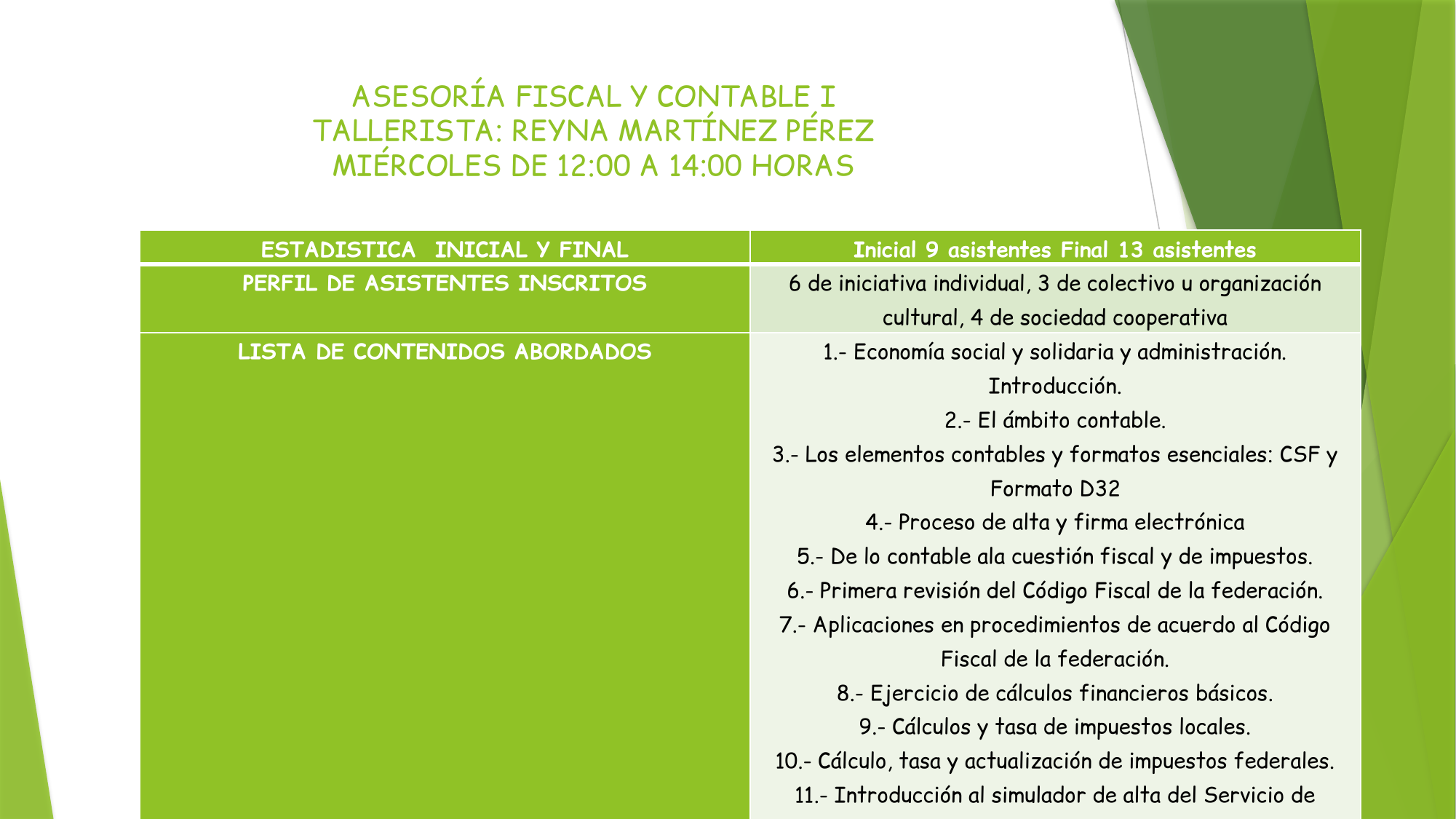

# ASESORÍA FISCAL Y CONTABLE I TALLERISTA: REYNA MARTÍNEZ PÉREZ MIÉRCOLES DE 12:00 A 14:00 HORAS
| ESTADISTICA INICIAL Y FINAL | Inicial 9 asistentes Final 13 asistentes |
| --- | --- |
| PERFIL DE ASISTENTES INSCRITOS | 6 de iniciativa individual, 3 de colectivo u organización cultural, 4 de sociedad cooperativa |
| LISTA DE CONTENIDOS ABORDADOS | 1.- Economía social y solidaria y administración. Introducción. 2.- El ámbito contable. 3.- Los elementos contables y formatos esenciales: CSF y Formato D32 4.- Proceso de alta y firma electrónica 5.- De lo contable ala cuestión fiscal y de impuestos. 6.- Primera revisión del Código Fiscal de la federación. 7.- Aplicaciones en procedimientos de acuerdo al Código Fiscal de la federación. 8.- Ejercicio de cálculos financieros básicos. 9.- Cálculos y tasa de impuestos locales. 10.- Cálculo, tasa y actualización de impuestos federales. 11.- Introducción al simulador de alta del Servicio de Administración Tributaria (SAT) |
| PRODUCTOS FINALES O ELEMENTOS QUE DETEONO EL TALLER | Evaluación diagnóstica y final de saberes y generación de perfiles ante el simulador de registro del SAT asesorando caso por caso. |